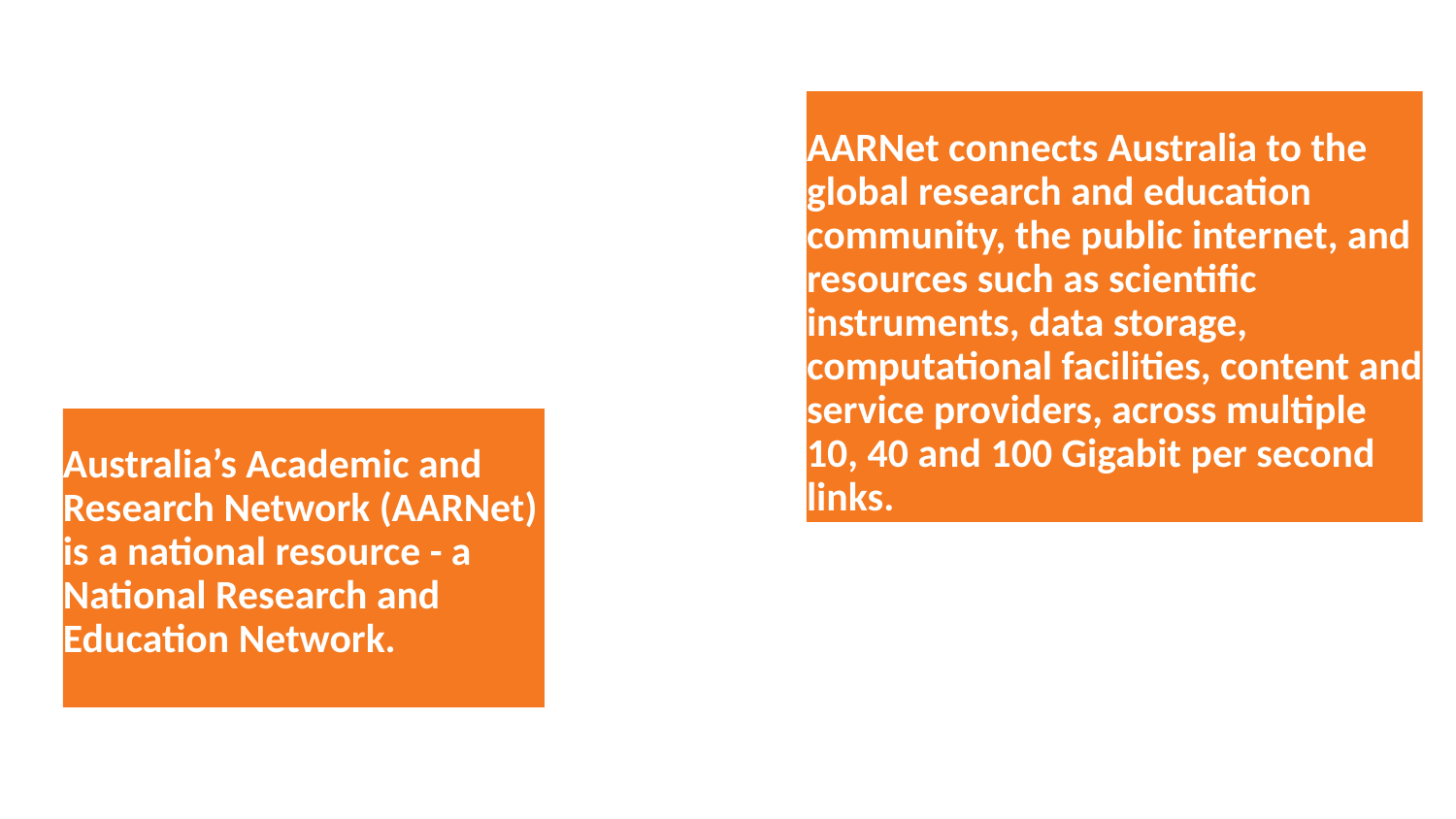

AARNet connects Australia to the global research and education community, the public internet, and resources such as scientific instruments, data storage, computational facilities, content and service providers, across multiple 10, 40 and 100 Gigabit per second links.
Australia’s Academic and Research Network (AARNet) is a national resource - a National Research and Education Network.

© AARNet Pty Ltd |
5